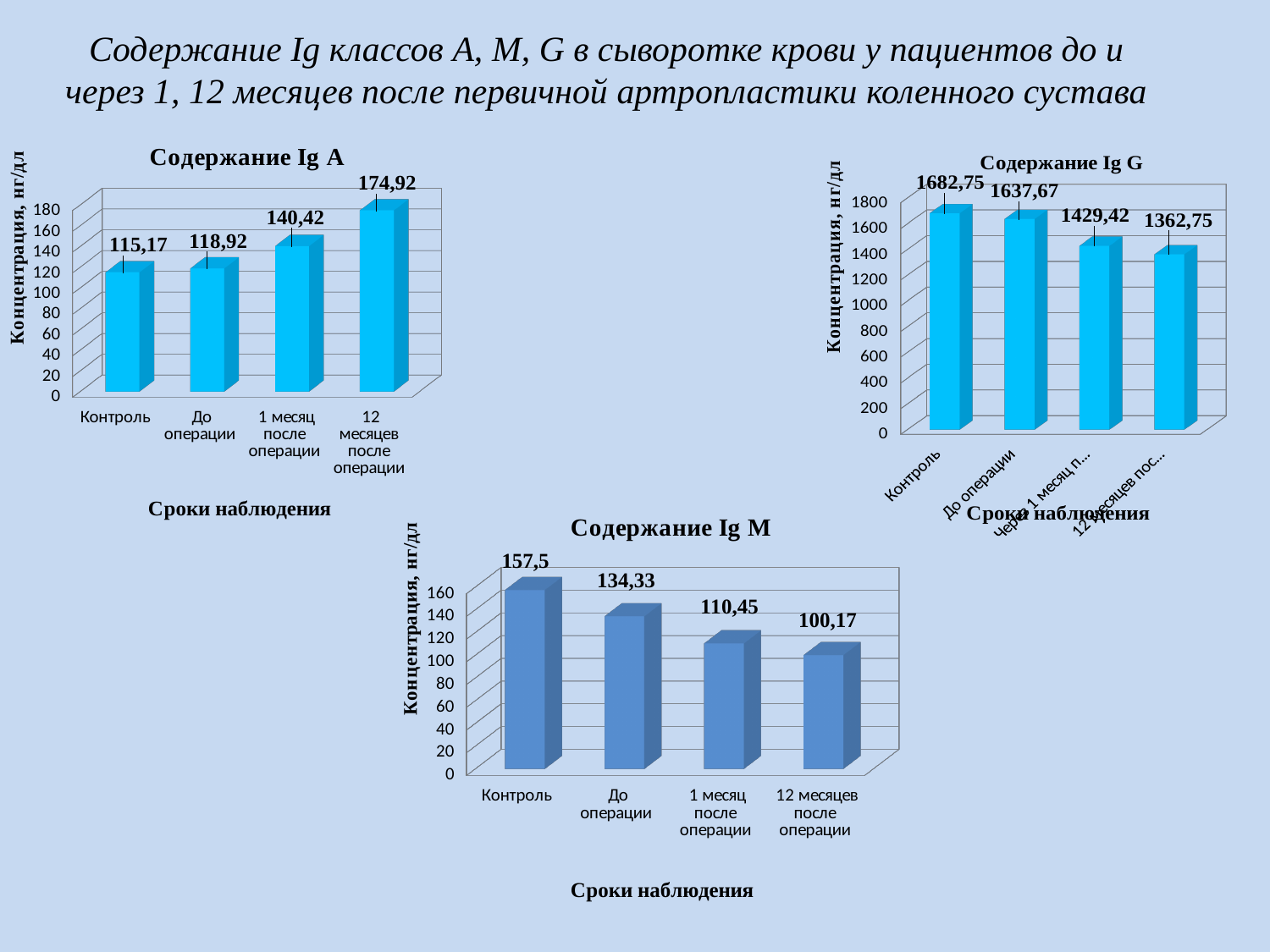

# Содержание Ig классов A, M, G в сыворотке крови у пациентов до и через 1, 12 месяцев после первичной артропластики коленного сустава

[unsupported chart]

[unsupported chart]

[unsupported chart]